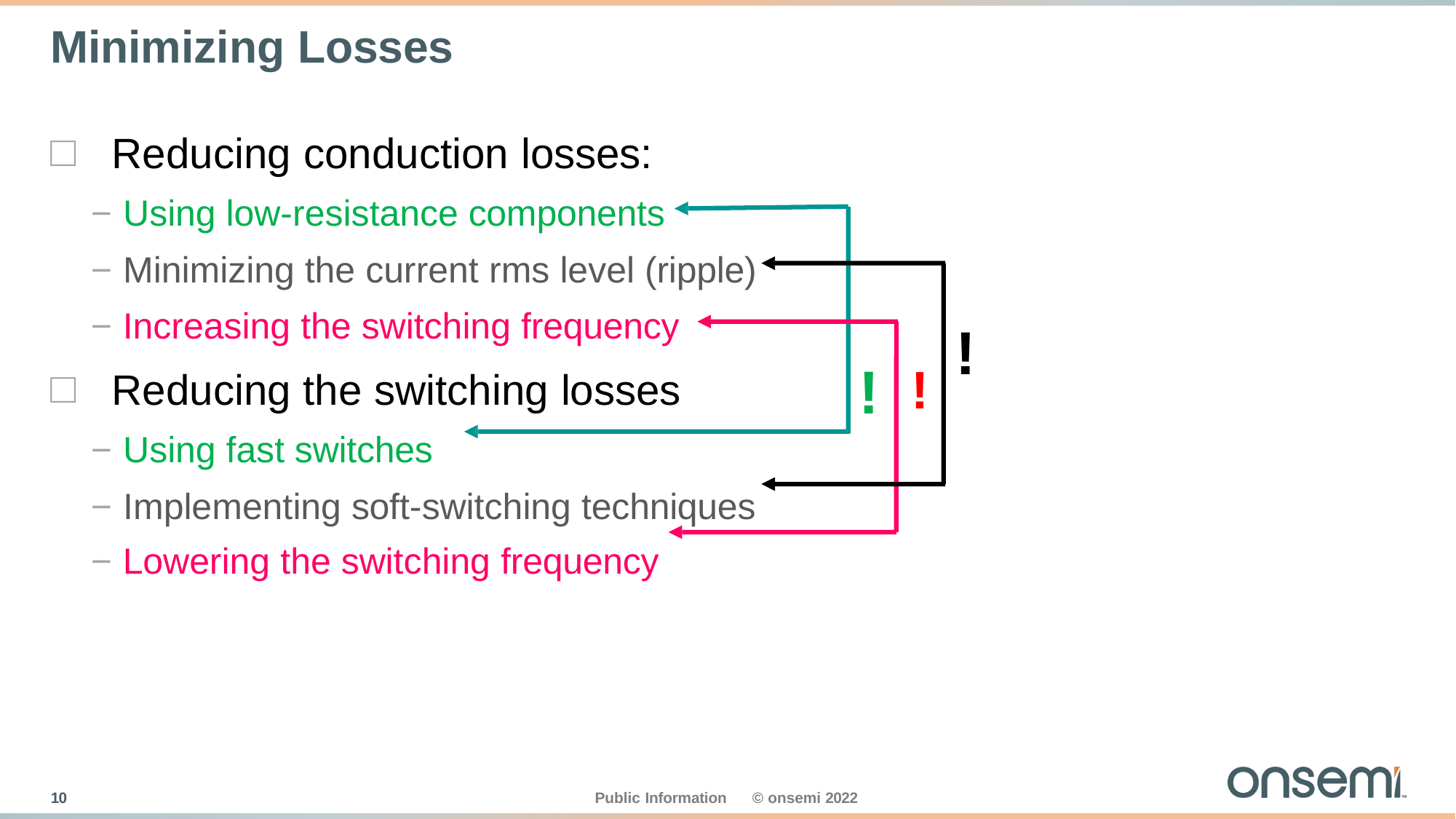

# Minimizing Losses
Reducing conduction losses:
− Using low-resistance components
− Minimizing the current rms level (ripple)
− Increasing the switching frequency
Reducing the switching losses
− Using fast switches
− Implementing soft-switching techniques
− Lowering the switching frequency

! !
!
10
Public Information
© onsemi 2022